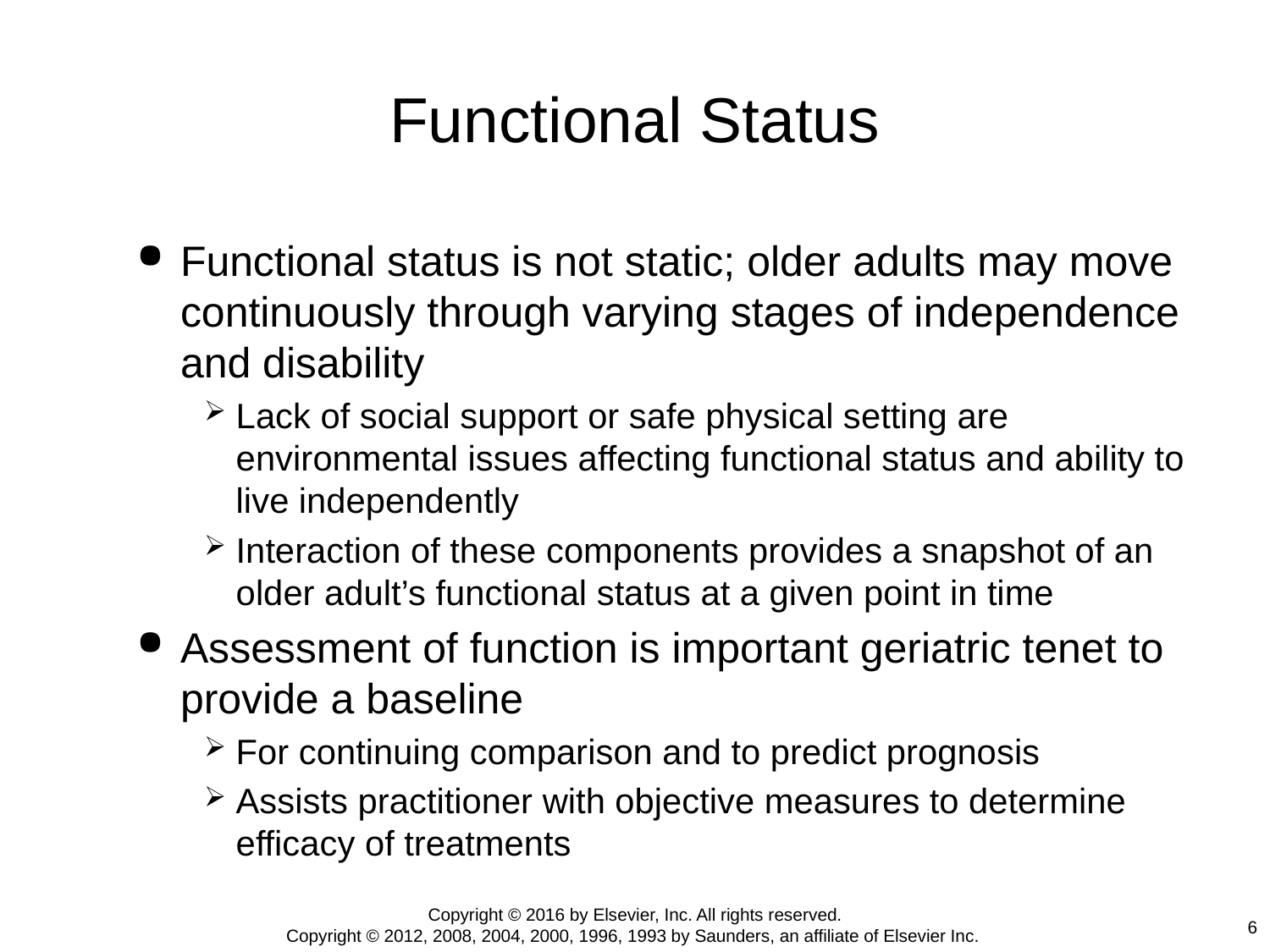

# Functional Status
Functional status is not static; older adults may move continuously through varying stages of independence and disability
Lack of social support or safe physical setting are environmental issues affecting functional status and ability to live independently
Interaction of these components provides a snapshot of an older adult’s functional status at a given point in time
Assessment of function is important geriatric tenet to provide a baseline
For continuing comparison and to predict prognosis
Assists practitioner with objective measures to determine efficacy of treatments

Copyright © 2016 by Elsevier, Inc. All rights reserved.
Copyright © 2012, 2008, 2004, 2000, 1996, 1993 by Saunders, an affiliate of Elsevier Inc.
6